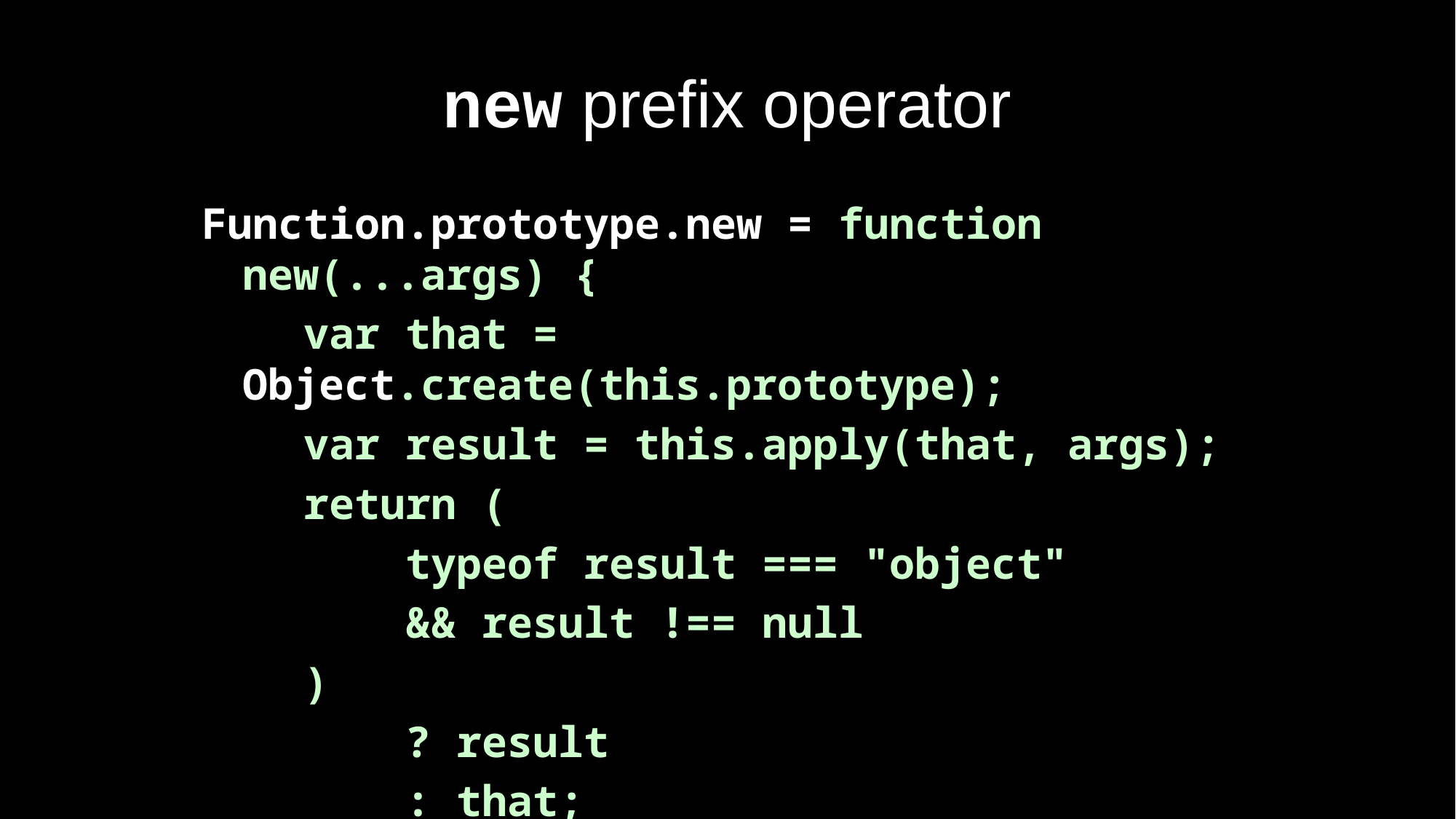

# new prefix operator
Function.prototype.new = function new(...args) {
    var that = Object.create(this.prototype);
    var result = this.apply(that, args);
    return (
        typeof result === "object"
        && result !== null
    )
        ? result
        : that;
};